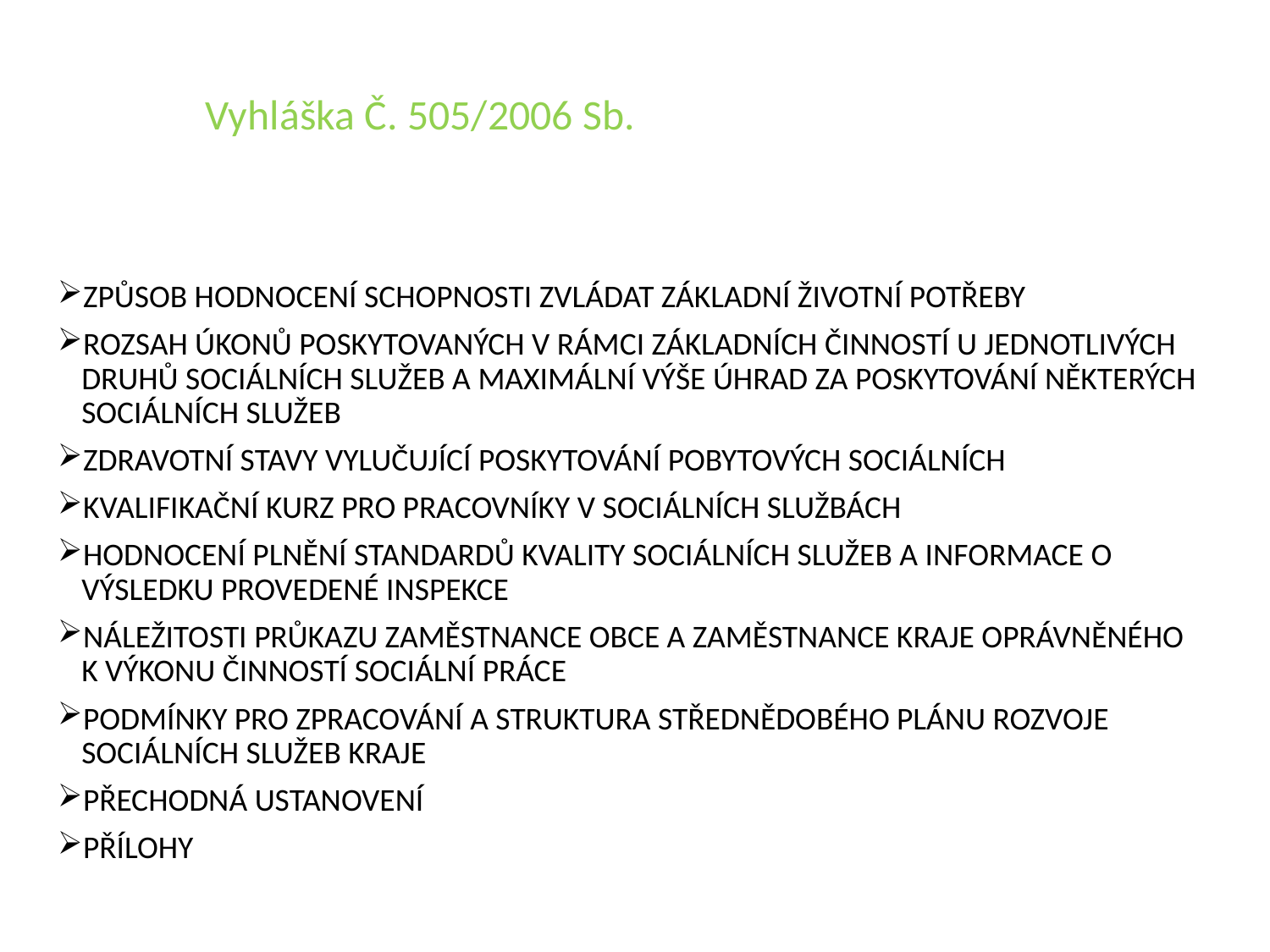

# Vyhláška Č. 505/2006 Sb.

ZPŮSOB HODNOCENÍ SCHOPNOSTI ZVLÁDAT ZÁKLADNÍ ŽIVOTNÍ POTŘEBY
ROZSAH ÚKONŮ POSKYTOVANÝCH V RÁMCI ZÁKLADNÍCH ČINNOSTÍ U JEDNOTLIVÝCH DRUHŮ SOCIÁLNÍCH SLUŽEB A MAXIMÁLNÍ VÝŠE ÚHRAD ZA POSKYTOVÁNÍ NĚKTERÝCH SOCIÁLNÍCH SLUŽEB
ZDRAVOTNÍ STAVY VYLUČUJÍCÍ POSKYTOVÁNÍ POBYTOVÝCH SOCIÁLNÍCH
KVALIFIKAČNÍ KURZ PRO PRACOVNÍKY V SOCIÁLNÍCH SLUŽBÁCH
HODNOCENÍ PLNĚNÍ STANDARDŮ KVALITY SOCIÁLNÍCH SLUŽEB A INFORMACE O VÝSLEDKU PROVEDENÉ INSPEKCE
NÁLEŽITOSTI PRŮKAZU ZAMĚSTNANCE OBCE A ZAMĚSTNANCE KRAJE OPRÁVNĚNÉHO K VÝKONU ČINNOSTÍ SOCIÁLNÍ PRÁCE
PODMÍNKY PRO ZPRACOVÁNÍ A STRUKTURA STŘEDNĚDOBÉHO PLÁNU ROZVOJE SOCIÁLNÍCH SLUŽEB KRAJE
PŘECHODNÁ USTANOVENÍ
PŘÍLOHY